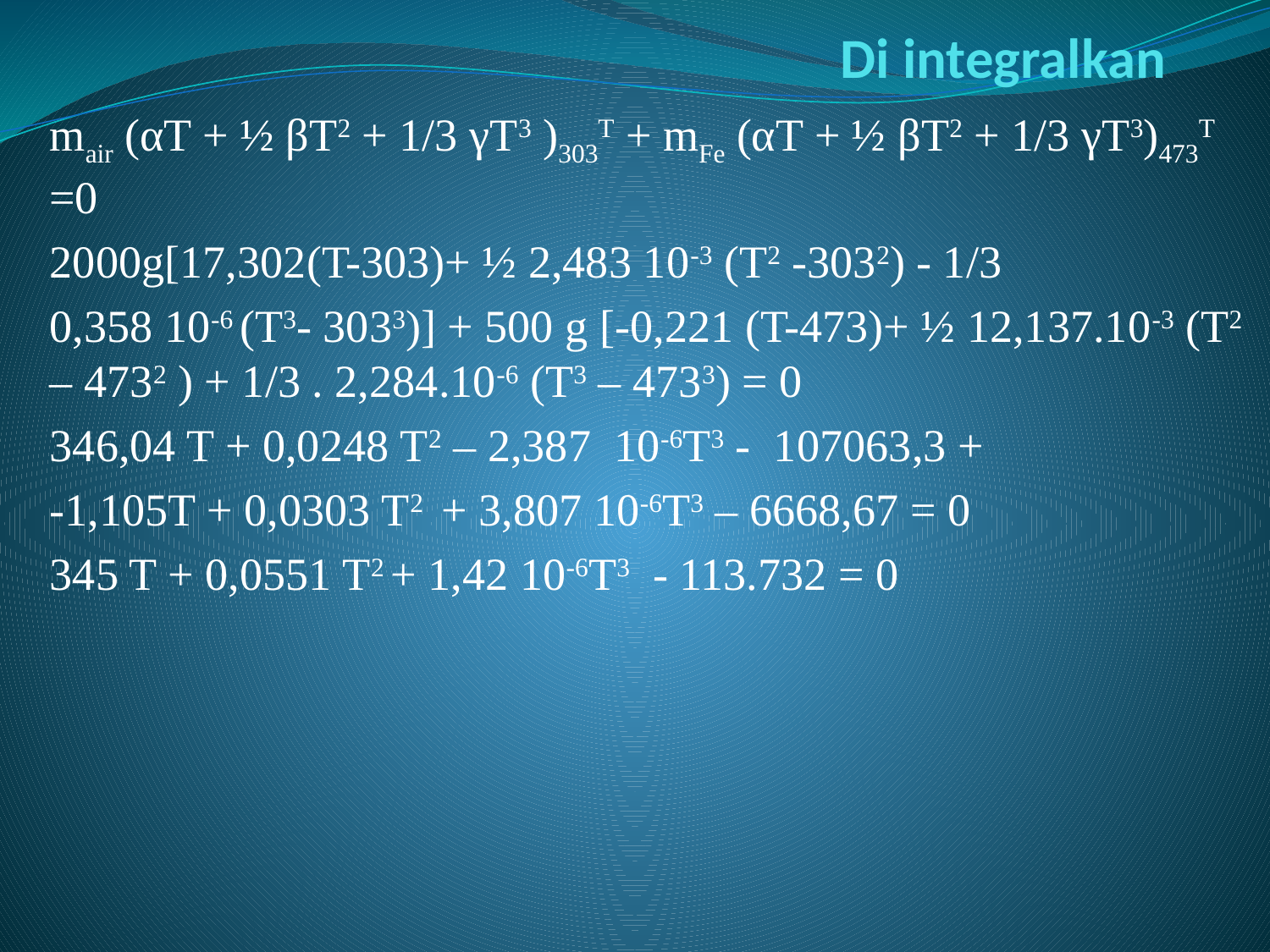

# Di integralkan
mair (αT + ½ βT2 + 1/3 γT3 )303T + mFe (αT + ½ βT2 + 1/3 γT3)473T =0
2000g[17,302(T-303)+ ½ 2,483 10-3 (T2 -3032) - 1/3
0,358 10-6 (T3- 3033)] + 500 g [-0,221 (T-473)+ ½ 12,137.10-3 (T2 – 4732 ) + 1/3 . 2,284.10-6 (T3 – 4733) = 0
346,04 T + 0,0248 T2 – 2,387  10-6T3 -  107063,3 +
-1,105T + 0,0303 T2  + 3,807 10-6T3 – 6668,67 = 0
345 T + 0,0551 T2 + 1,42 10-6T3  - 113.732 = 0